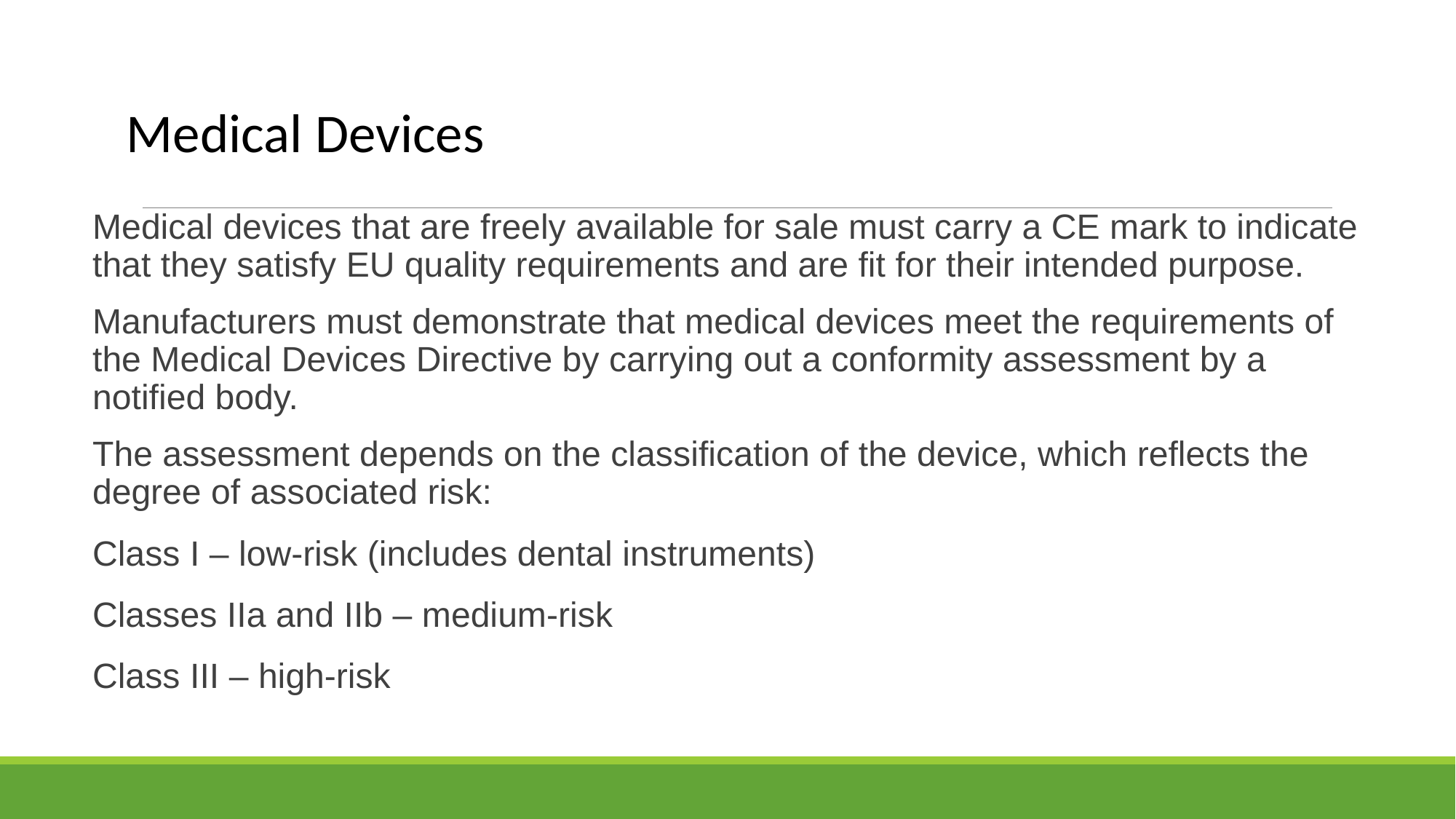

Medical Devices
# Conformity assessment and CE marks
Medical devices that are freely available for sale must carry a CE mark to indicate that they satisfy EU quality requirements and are fit for their intended purpose.
Manufacturers must demonstrate that medical devices meet the requirements of the Medical Devices Directive by carrying out a conformity assessment by a notified body.
The assessment depends on the classification of the device, which reflects the degree of associated risk:
Class I – low-risk (includes dental instruments)
Classes IIa and IIb – medium-risk
Class III – high-risk